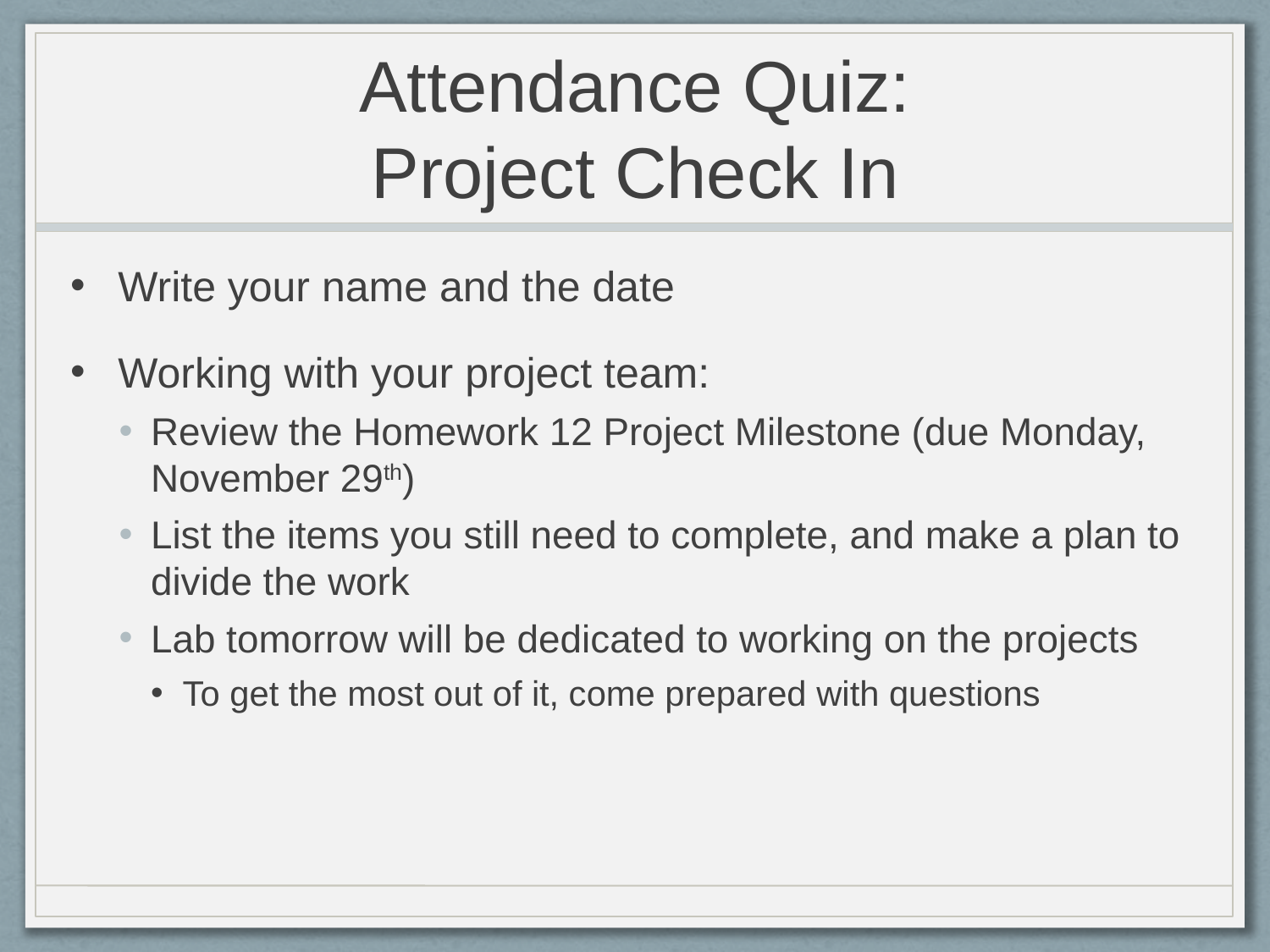

# Attendance Quiz: Project Check In
Write your name and the date
Working with your project team:
Review the Homework 12 Project Milestone (due Monday, November 29th)
List the items you still need to complete, and make a plan to divide the work
Lab tomorrow will be dedicated to working on the projects
To get the most out of it, come prepared with questions